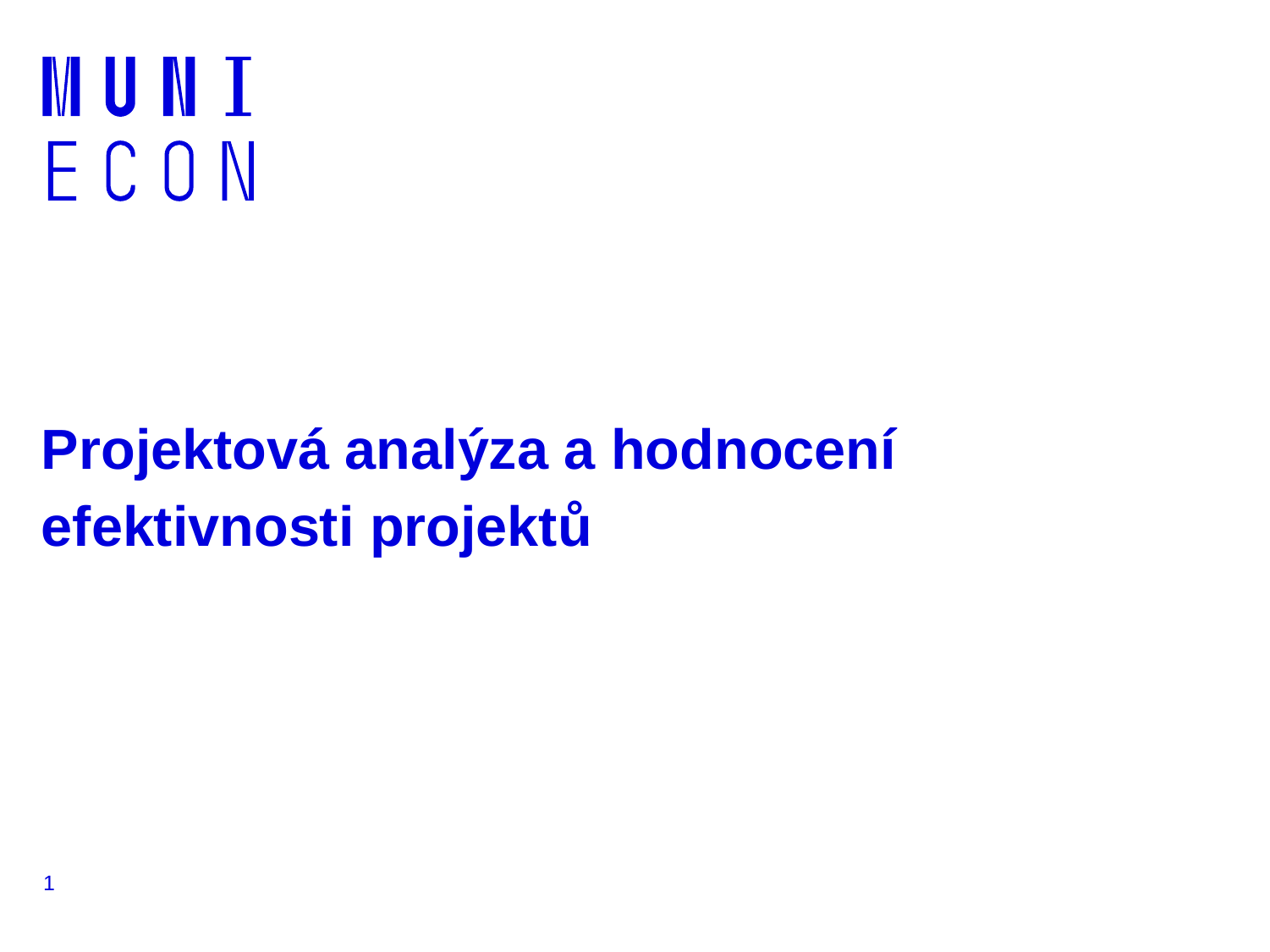

# Projektová analýza a hodnocení efektivnosti projektů
1